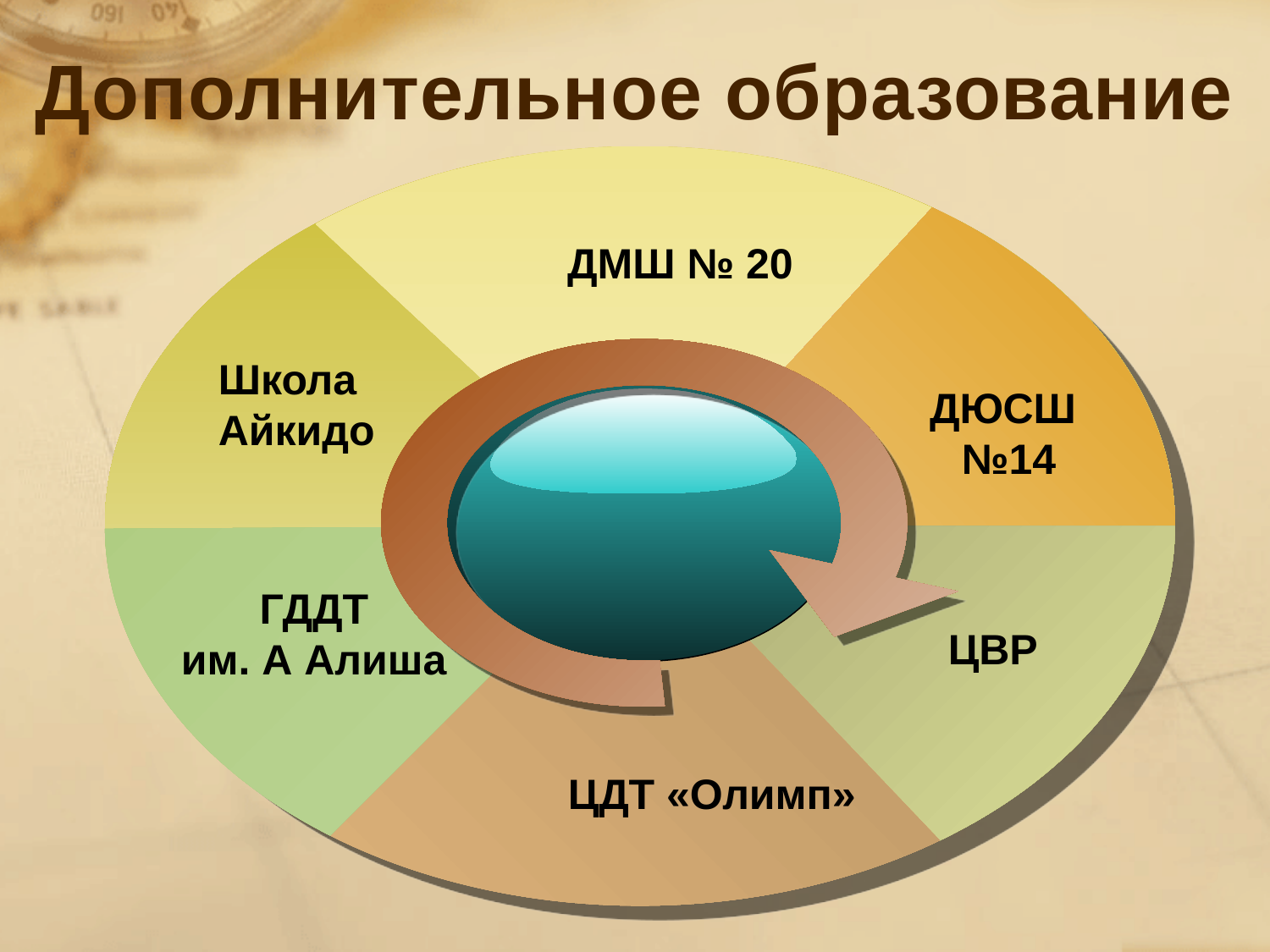

Дополнительное образование

ДМШ № 20

Школа
Айкидо
ДЮСШ
№14
ГДДТ
им. А Алиша
ЦВР
ЦДТ «Олимп»